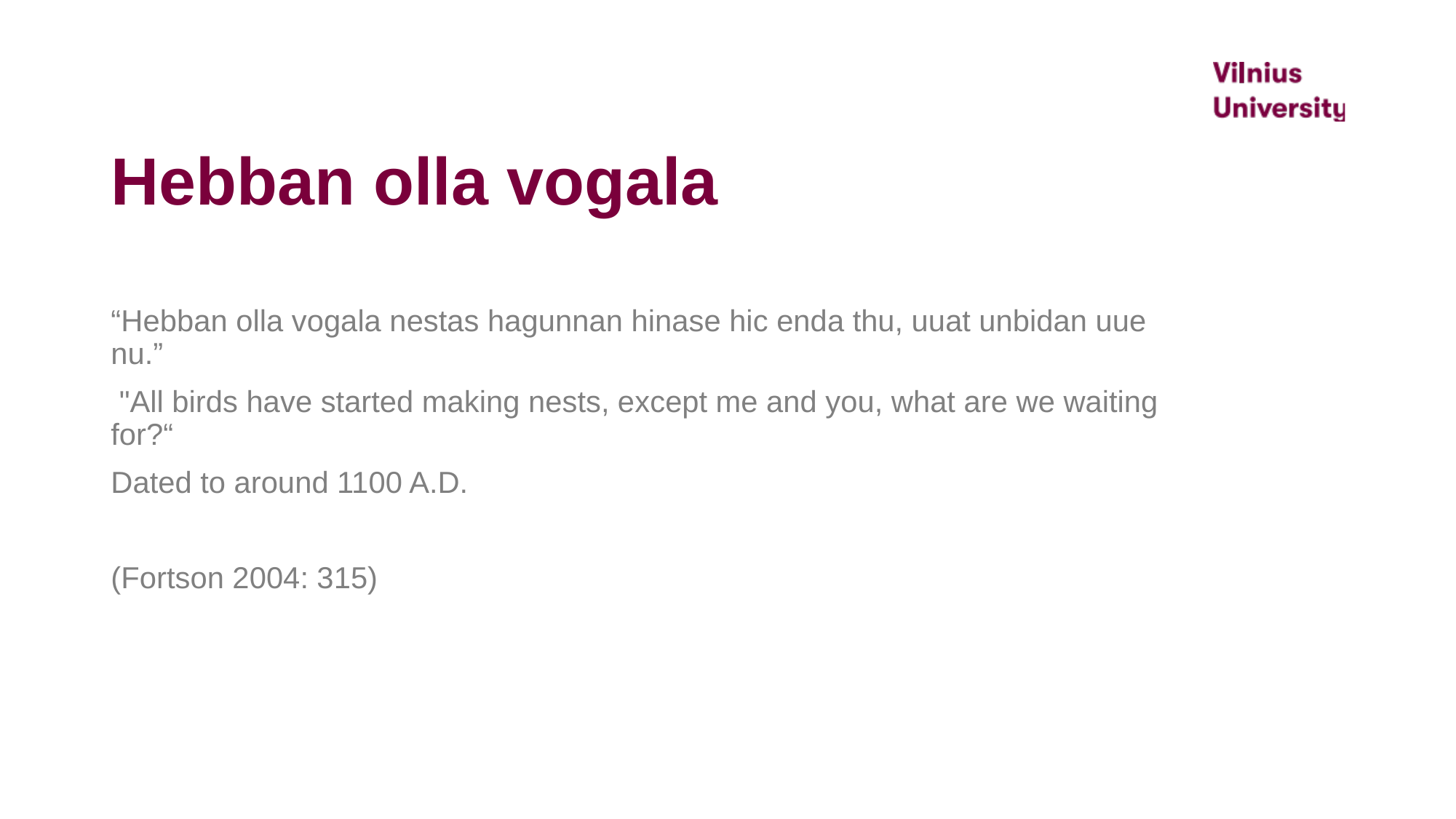

# Hebban olla vogala
“Hebban olla vogala nestas hagunnan hinase hic enda thu, uuat unbidan uue nu.”
 "All birds have started making nests, except me and you, what are we waiting for?“
Dated to around 1100 A.D.

(Fortson 2004: 315)